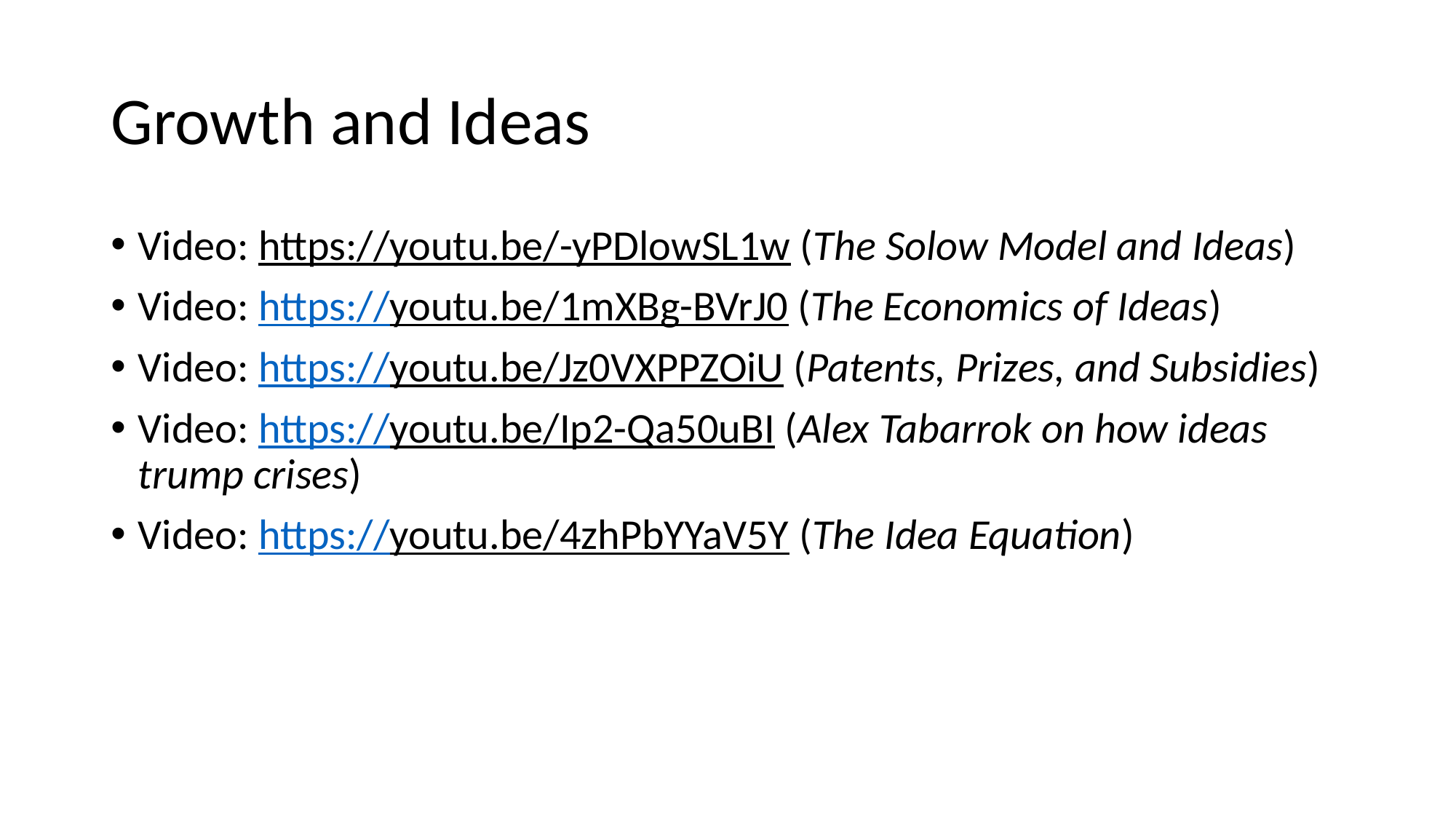

# Growth and Ideas
Video: https://youtu.be/-yPDlowSL1w (The Solow Model and Ideas)
Video: https://youtu.be/1mXBg-BVrJ0 (The Economics of Ideas)
Video: https://youtu.be/Jz0VXPPZOiU (Patents, Prizes, and Subsidies)
Video: https://youtu.be/Ip2-Qa50uBI (Alex Tabarrok on how ideas trump crises)
Video: https://youtu.be/4zhPbYYaV5Y (The Idea Equation)